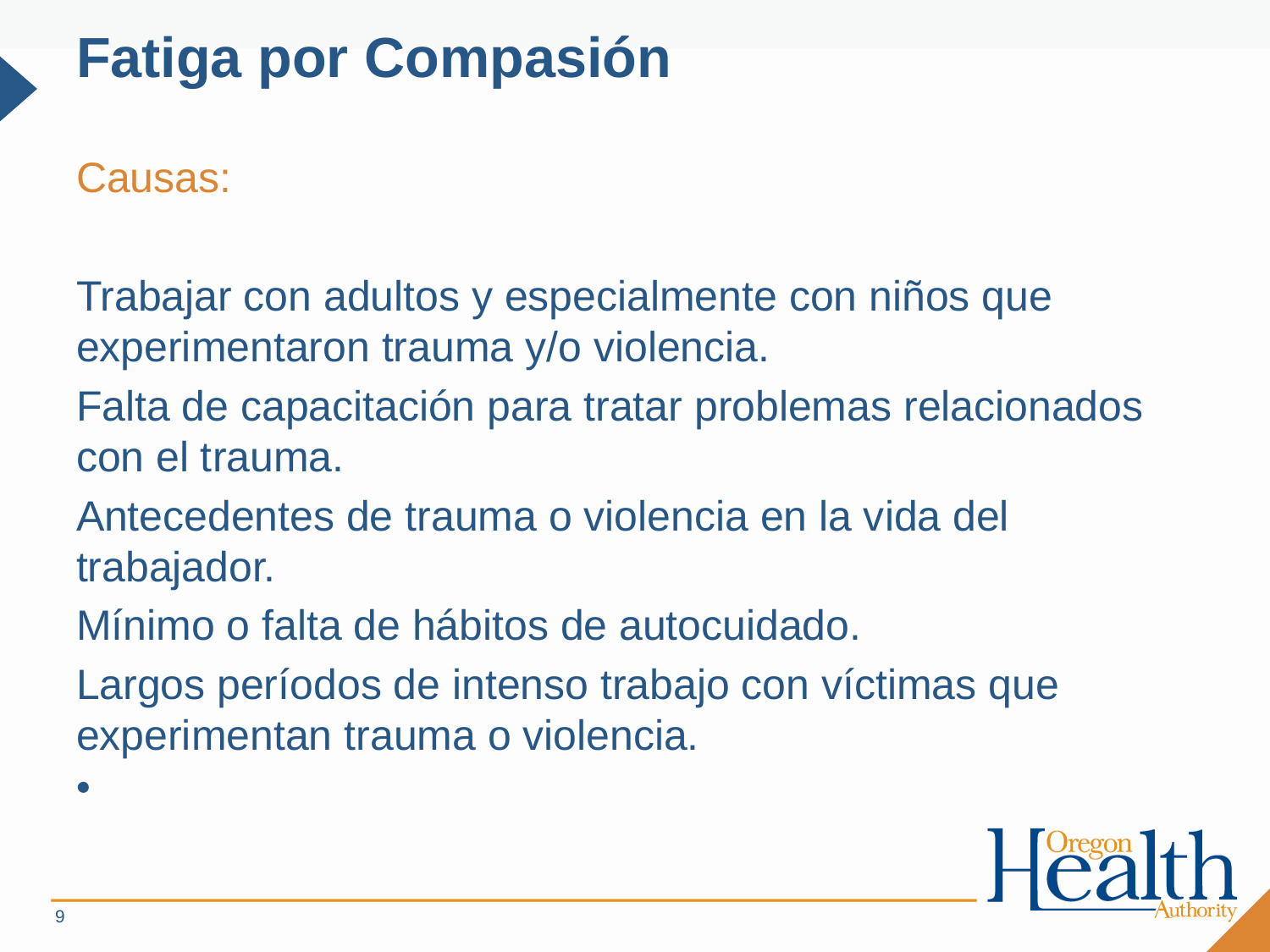

# Fatiga por Compasión

Causas:

Trabajar con adultos y especialmente con niños que experimentaron trauma y/o violencia.
Falta de capacitación para tratar problemas relacionados con el trauma.
Antecedentes de trauma o violencia en la vida del trabajador.
Mínimo o falta de hábitos de autocuidado.
Largos períodos de intenso trabajo con víctimas que experimentan trauma o violencia.

9